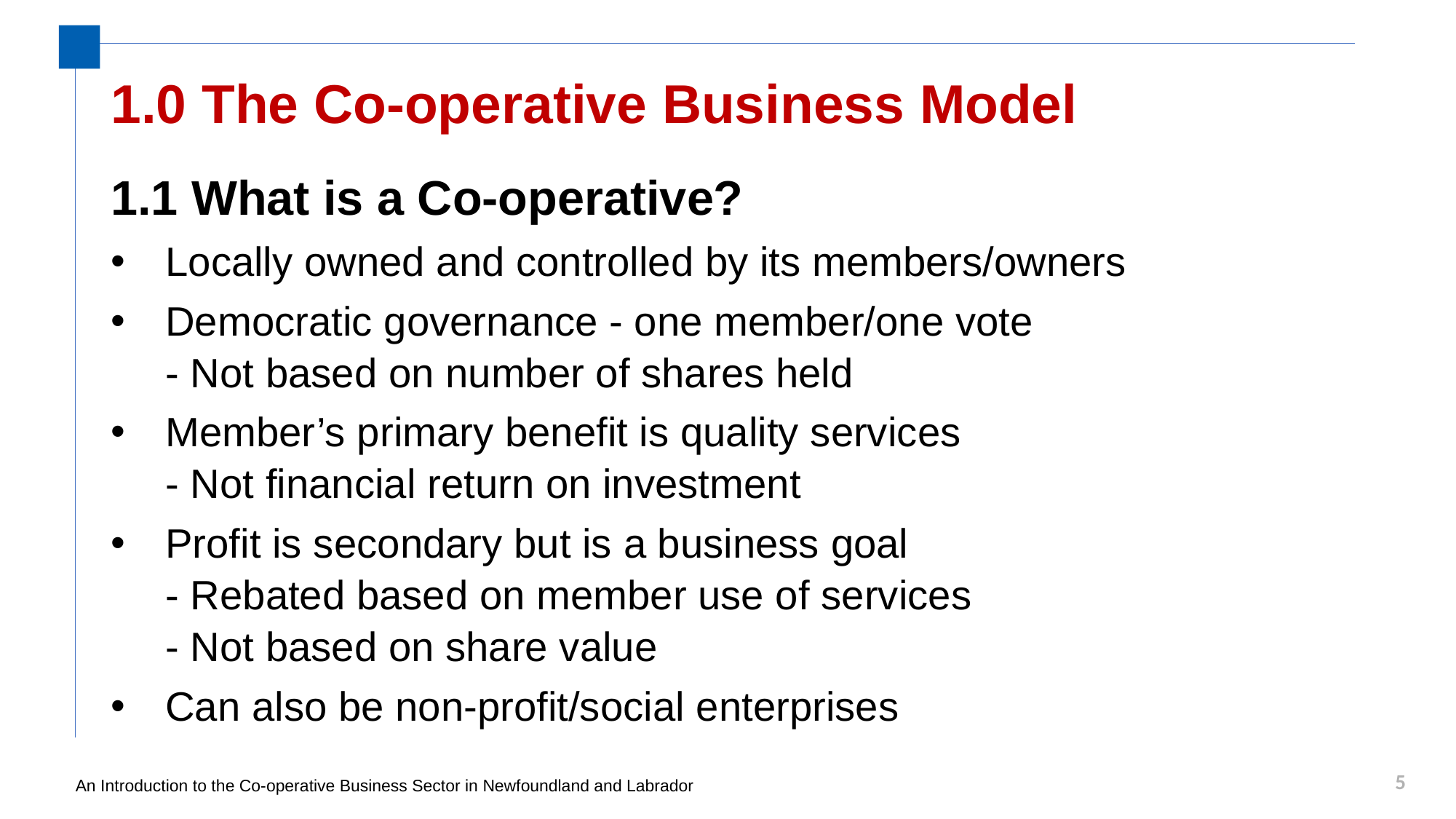

# 1.0 The Co-operative Business Model
1.1 What is a Co-operative?
Locally owned and controlled by its members/owners
Democratic governance - one member/one vote
	- Not based on number of shares held
Member’s primary benefit is quality services
	- Not financial return on investment
Profit is secondary but is a business goal
	- Rebated based on member use of services
	- Not based on share value
Can also be non-profit/social enterprises
5